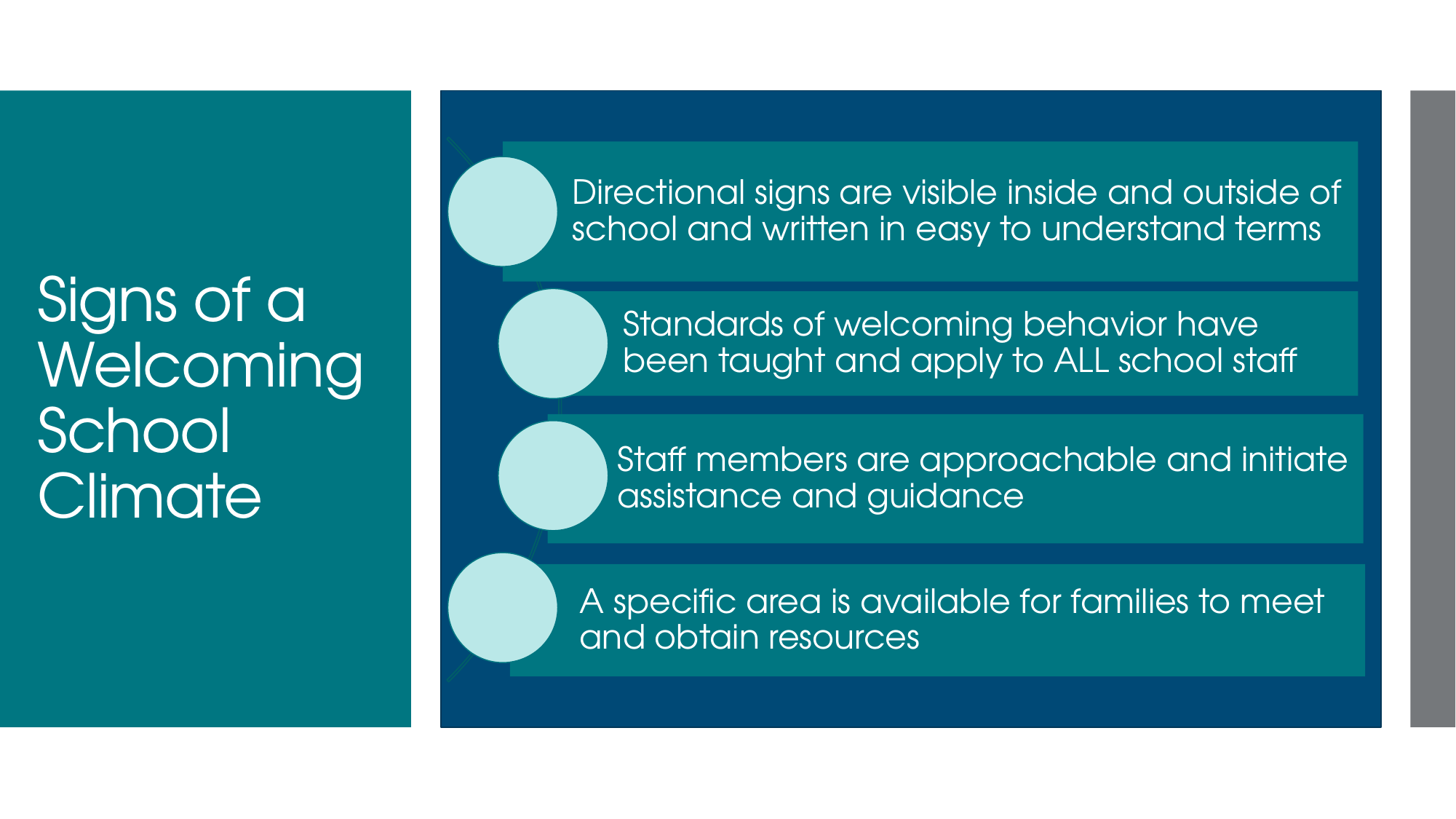

Directional signs are visible inside and outside of school and written in easy to understand terms
Standards of welcoming behavior have been taught and apply to ALL school staff
Staff members are approachable and initiate assistance and guidance
A specific area is available for families to meet and obtain resources
# Signs of a Welcoming School Climate